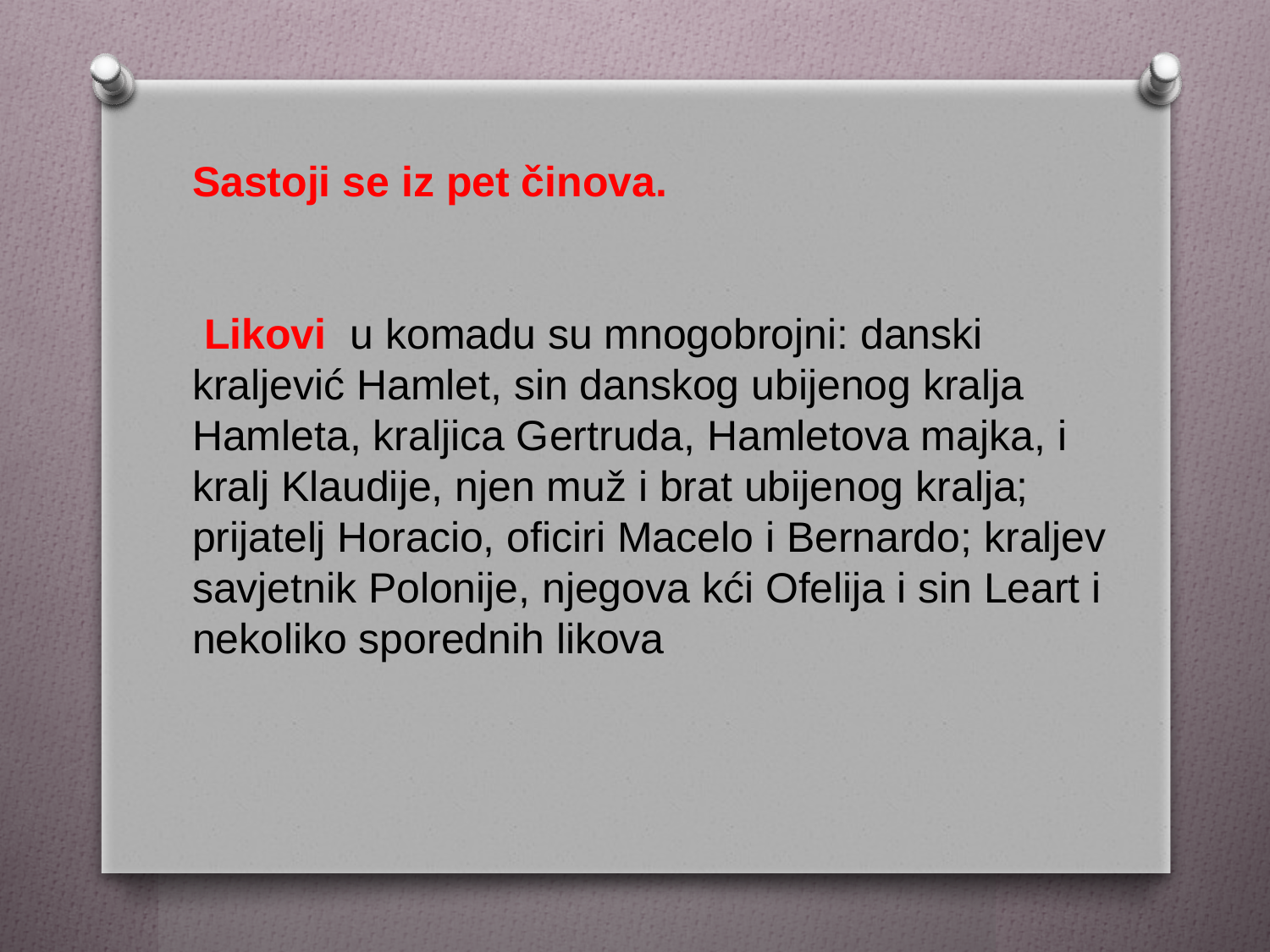

Sastoji se iz pet činova.

 Likovi  u komadu su mnogobrojni: danski kraljević Hamlet, sin danskog ubijenog kralja Hamleta, kraljica Gertruda, Hamletova majka, i kralj Klaudije, njen muž i brat ubijenog kralja; prijatelj Horacio, oficiri Macelo i Bernardo; kraljev savjetnik Polonije, njegova kći Ofelija i sin Leart i nekoliko sporednih likova